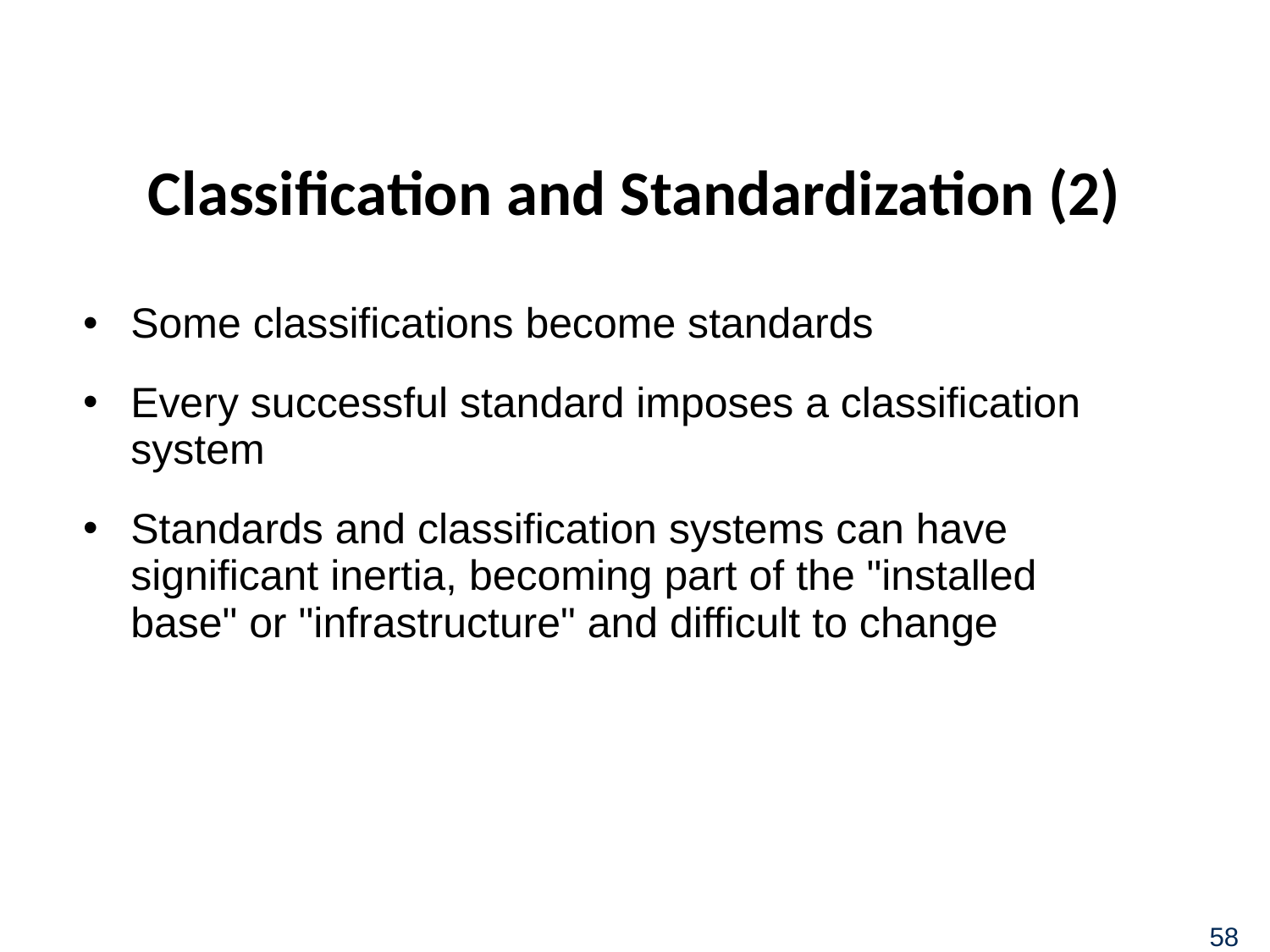

# Classification and Standardization (2)
Some classifications become standards
Every successful standard imposes a classification system
Standards and classification systems can have significant inertia, becoming part of the "installed base" or "infrastructure" and difficult to change

58